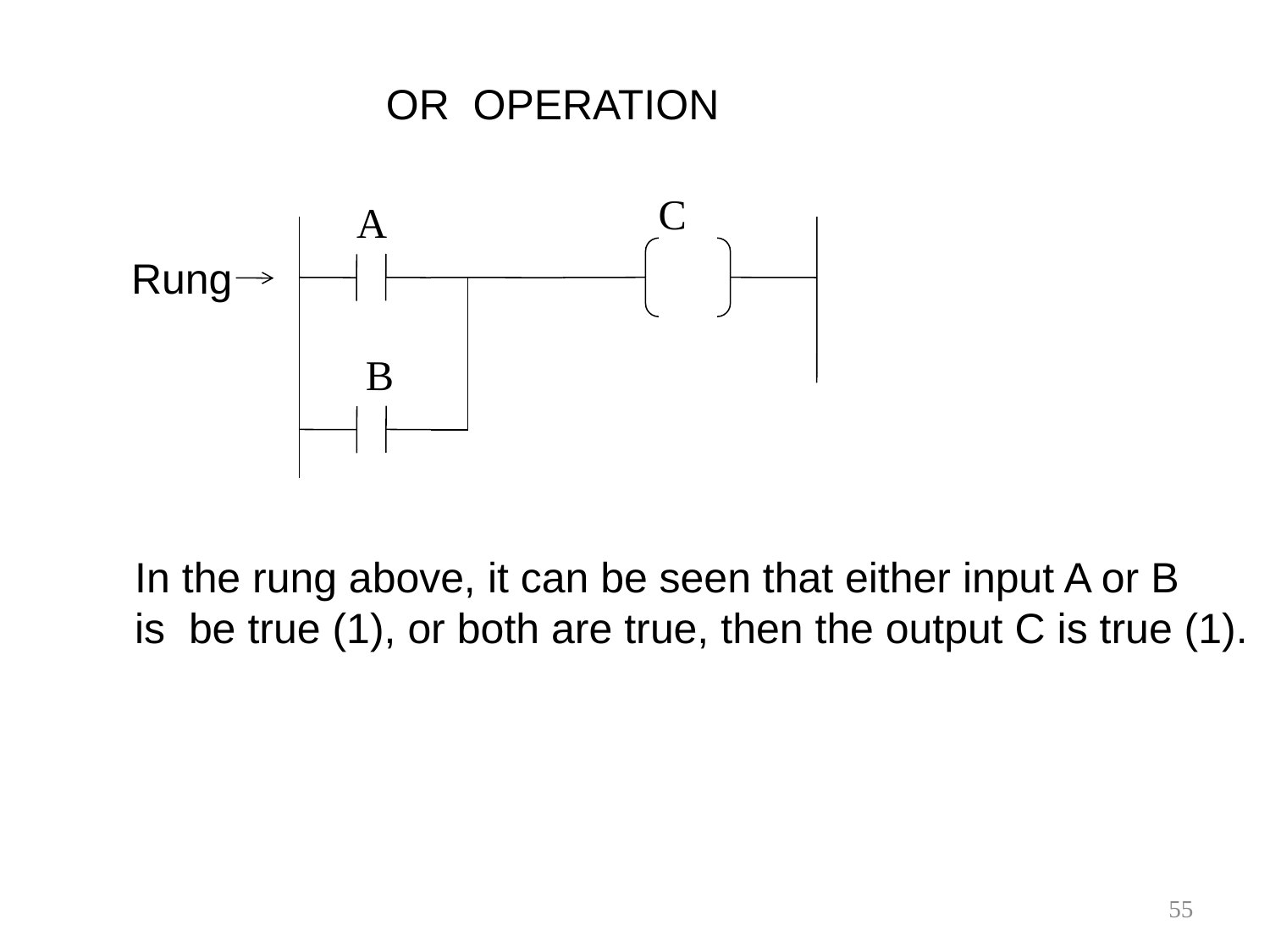

OR  OPERATION
C
A

Rung
 B
In the rung above, it can be seen that either input A or B
is  be true (1), or both are true, then the output C is true (1).
55